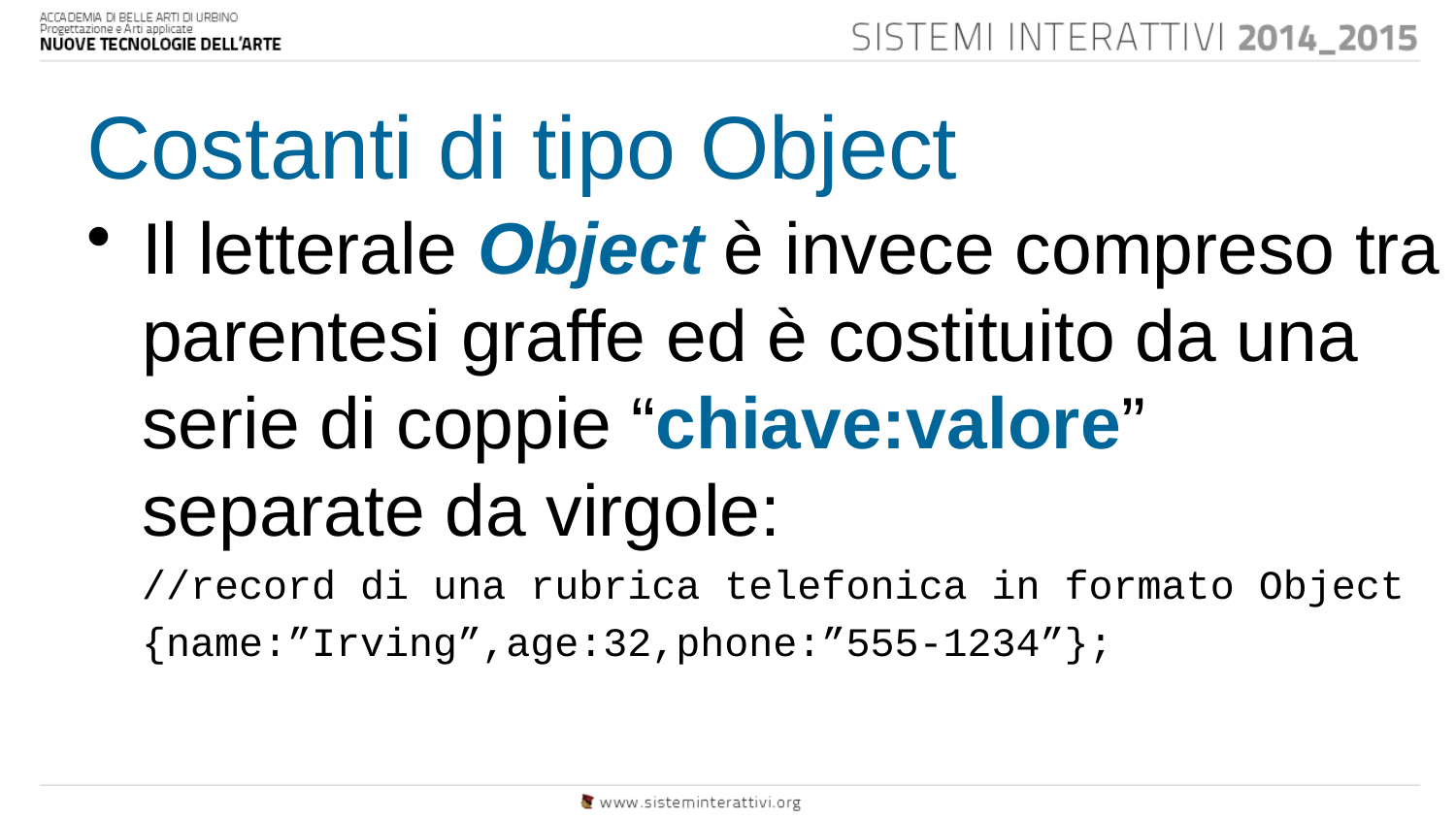

Costanti di tipo Object
Il letterale Object è invece compreso tra parentesi graffe ed è costituito da una serie di coppie “chiave:valore” separate da virgole:
	//record di una rubrica telefonica in formato Object
	{name:”Irving”,age:32,phone:”555-1234”};